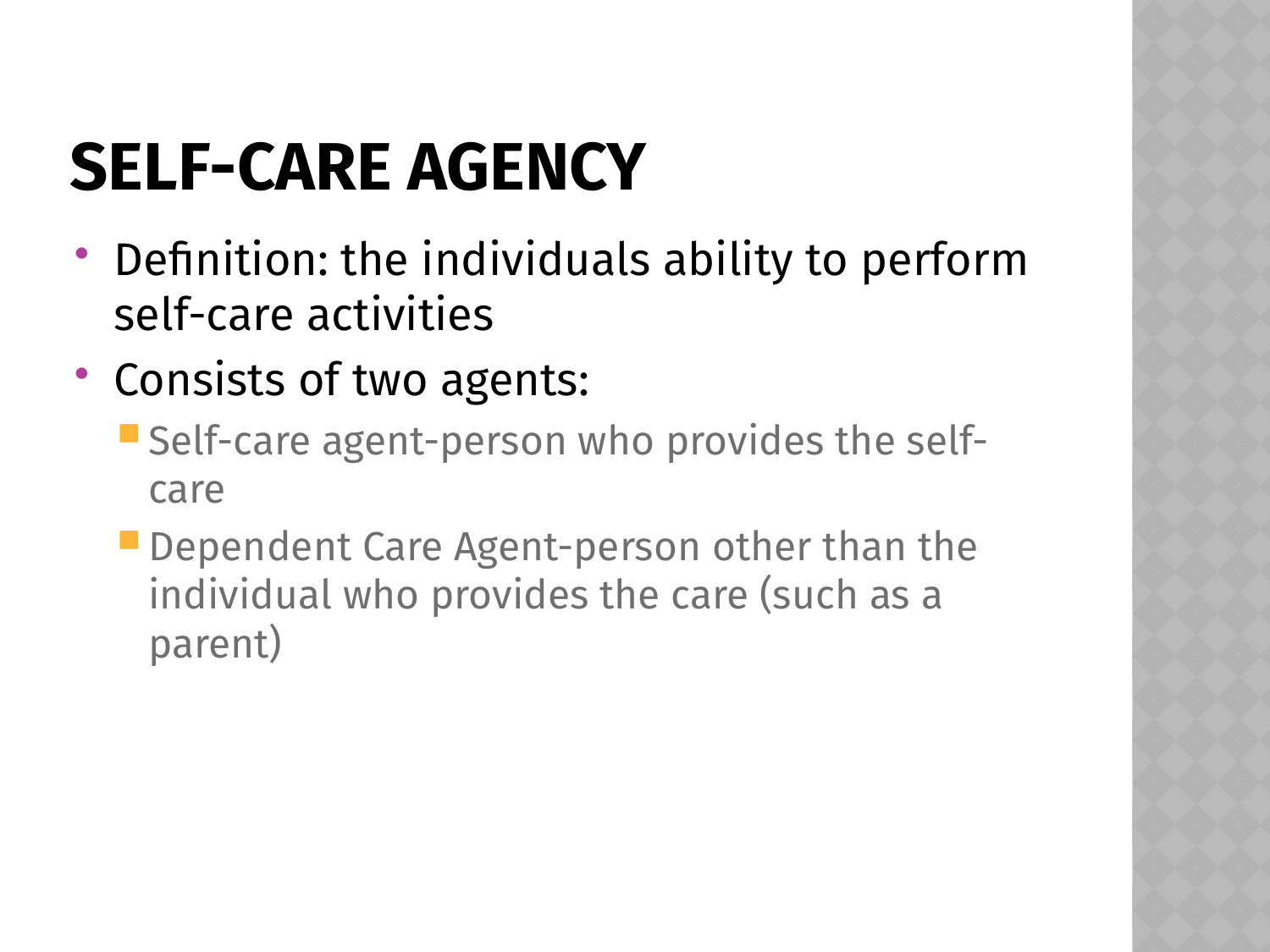

# Self-care agency
Definition: the individuals ability to perform self-care activities
Consists of two agents:
Self-care agent-person who provides the self-care
Dependent Care Agent-person other than the individual who provides the care (such as a parent)